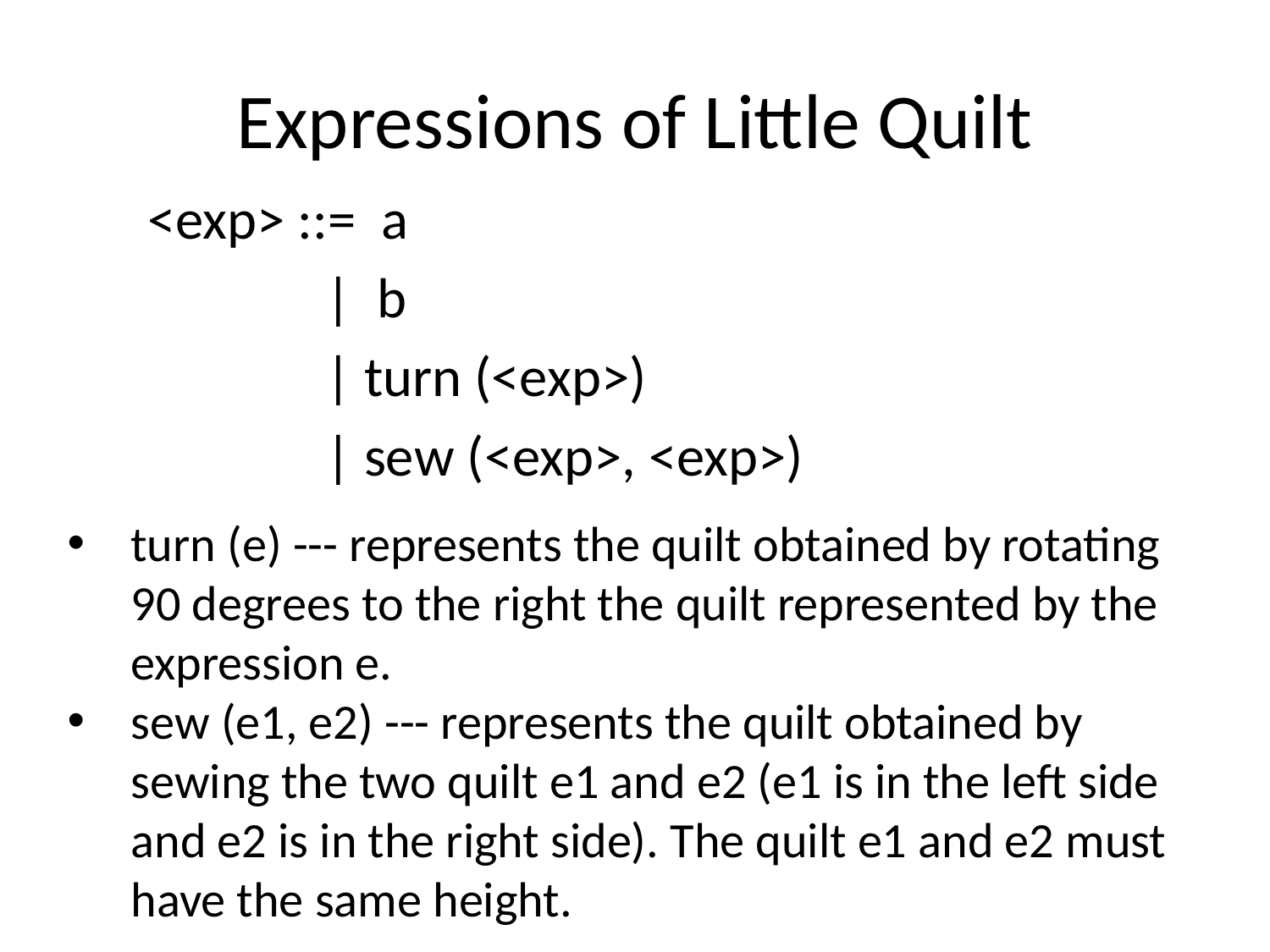

# Expressions of Little Quilt
<exp> ::=  a
              |  b
              | turn (<exp>)
              | sew (<exp>, <exp>)
turn (e) --- represents the quilt obtained by rotating 90 degrees to the right the quilt represented by the expression e.
sew (e1, e2) --- represents the quilt obtained by sewing the two quilt e1 and e2 (e1 is in the left side and e2 is in the right side). The quilt e1 and e2 must have the same height.